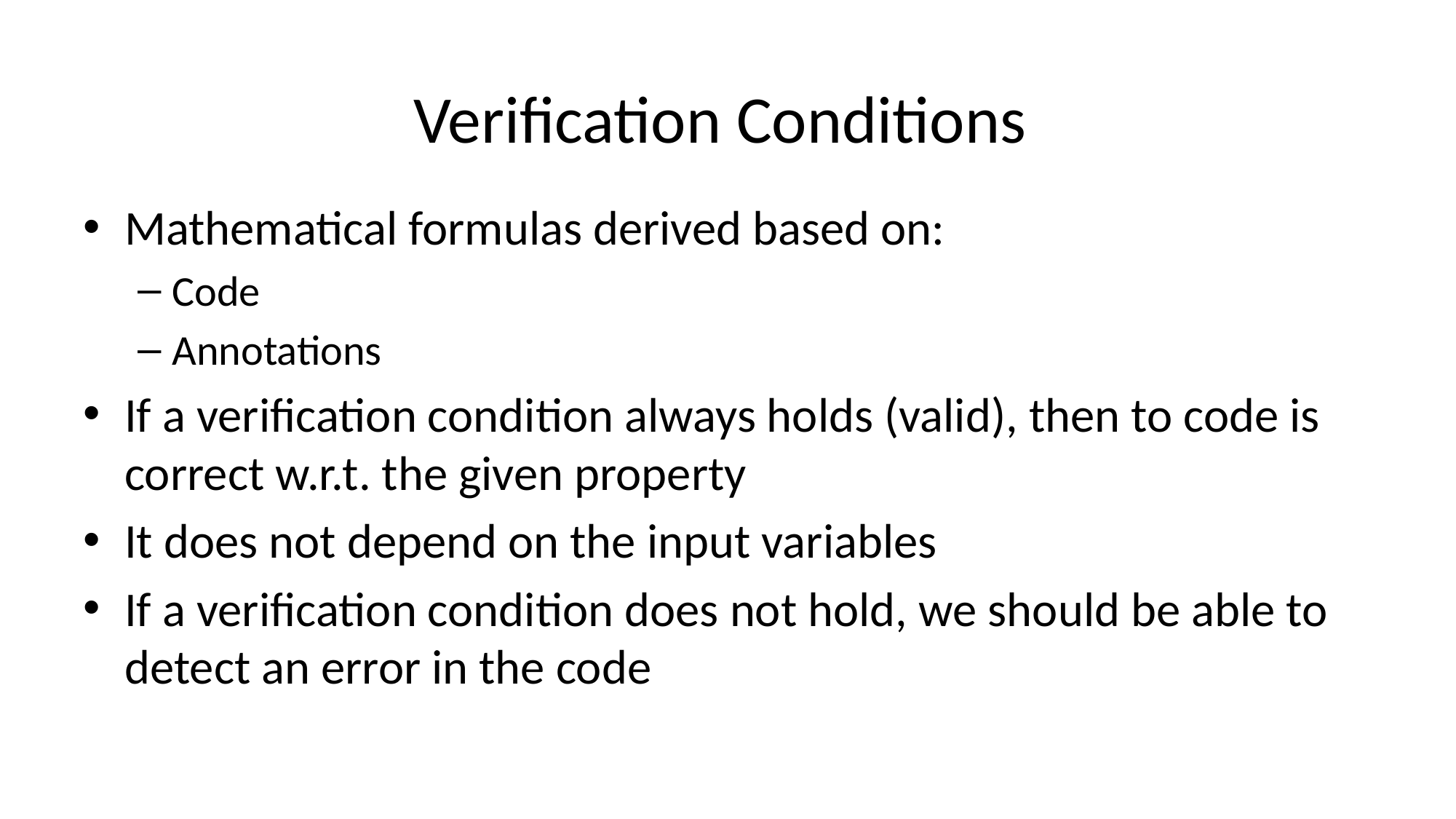

# Verification Conditions
Mathematical formulas derived based on:
Code
Annotations
If a verification condition always holds (valid), then to code is correct w.r.t. the given property
It does not depend on the input variables
If a verification condition does not hold, we should be able to detect an error in the code